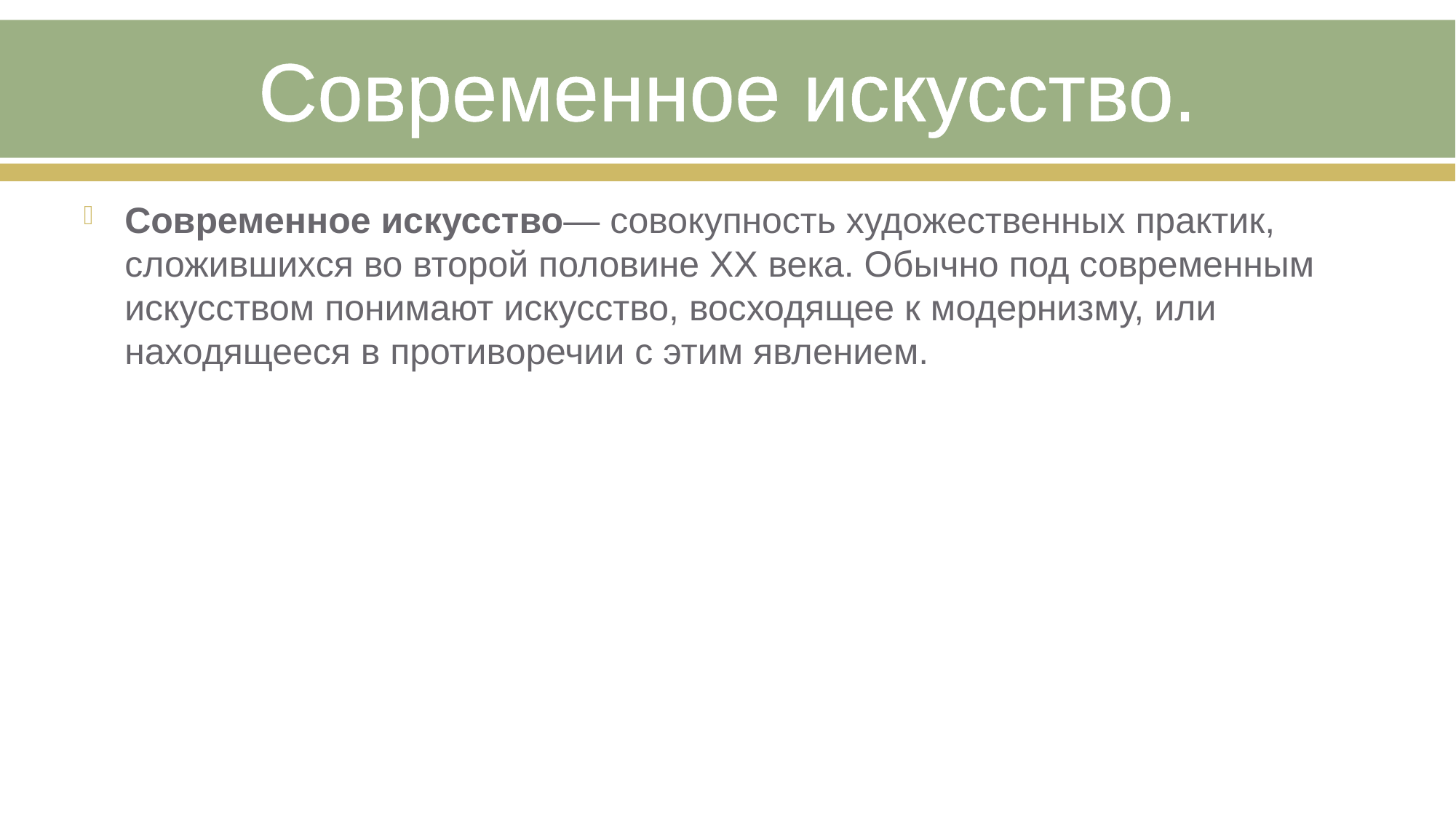

# Современное искусство.
Современное искусство— совокупность художественных практик, сложившихся во второй половине XX века. Обычно под современным искусством понимают искусство, восходящее к модернизму, или находящееся в противоречии с этим явлением.